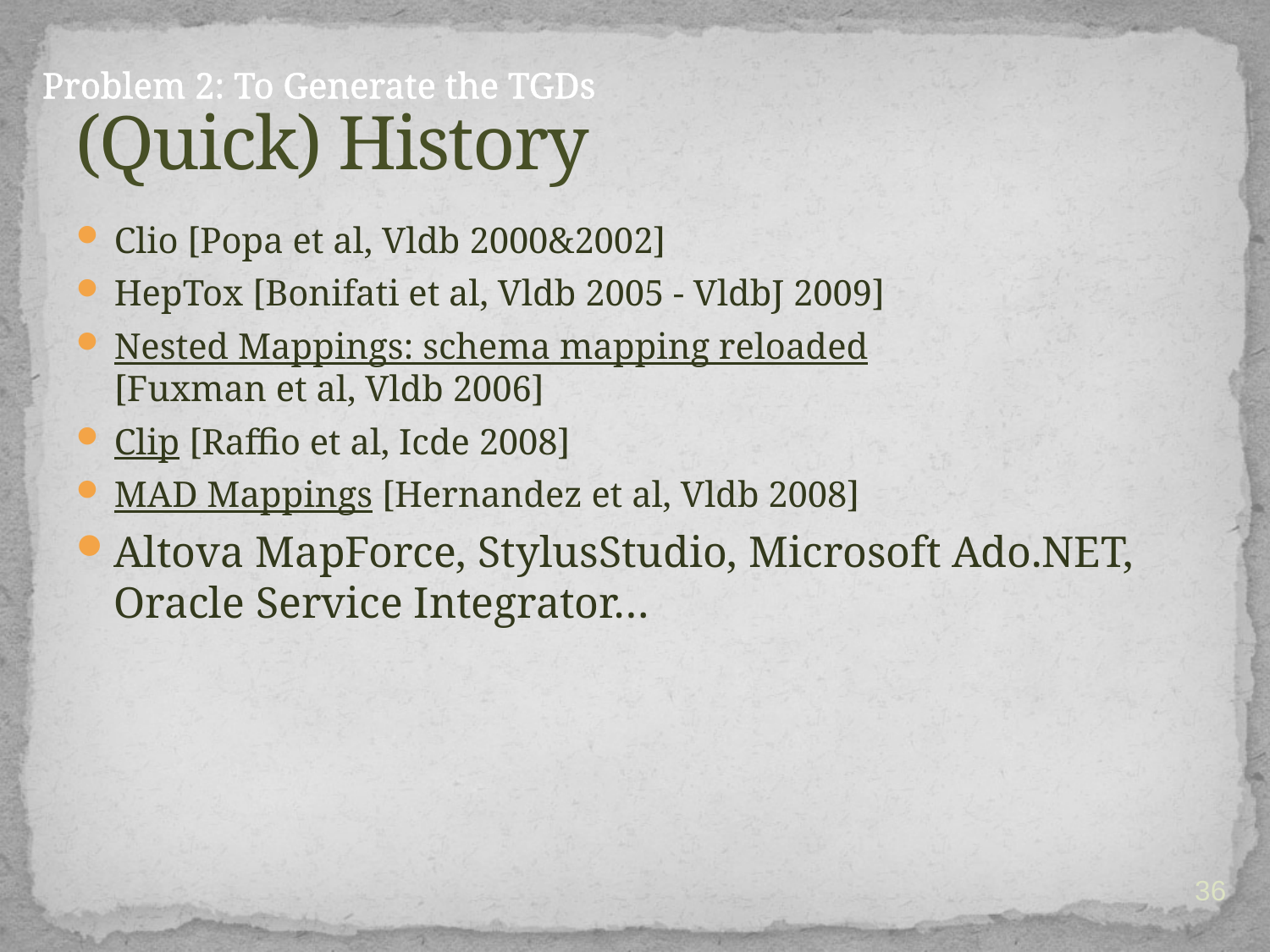

# (Quick) History
Problem 2: To Generate the TGDs
Clio [Popa et al, Vldb 2000&2002]
HepTox [Bonifati et al, Vldb 2005 - VldbJ 2009]
Nested Mappings: schema mapping reloaded
[Fuxman et al, Vldb 2006]
Clip [Raffio et al, Icde 2008]
MAD Mappings [Hernandez et al, Vldb 2008]
Altova MapForce, StylusStudio, Microsoft Ado.NET, Oracle Service Integrator…
36